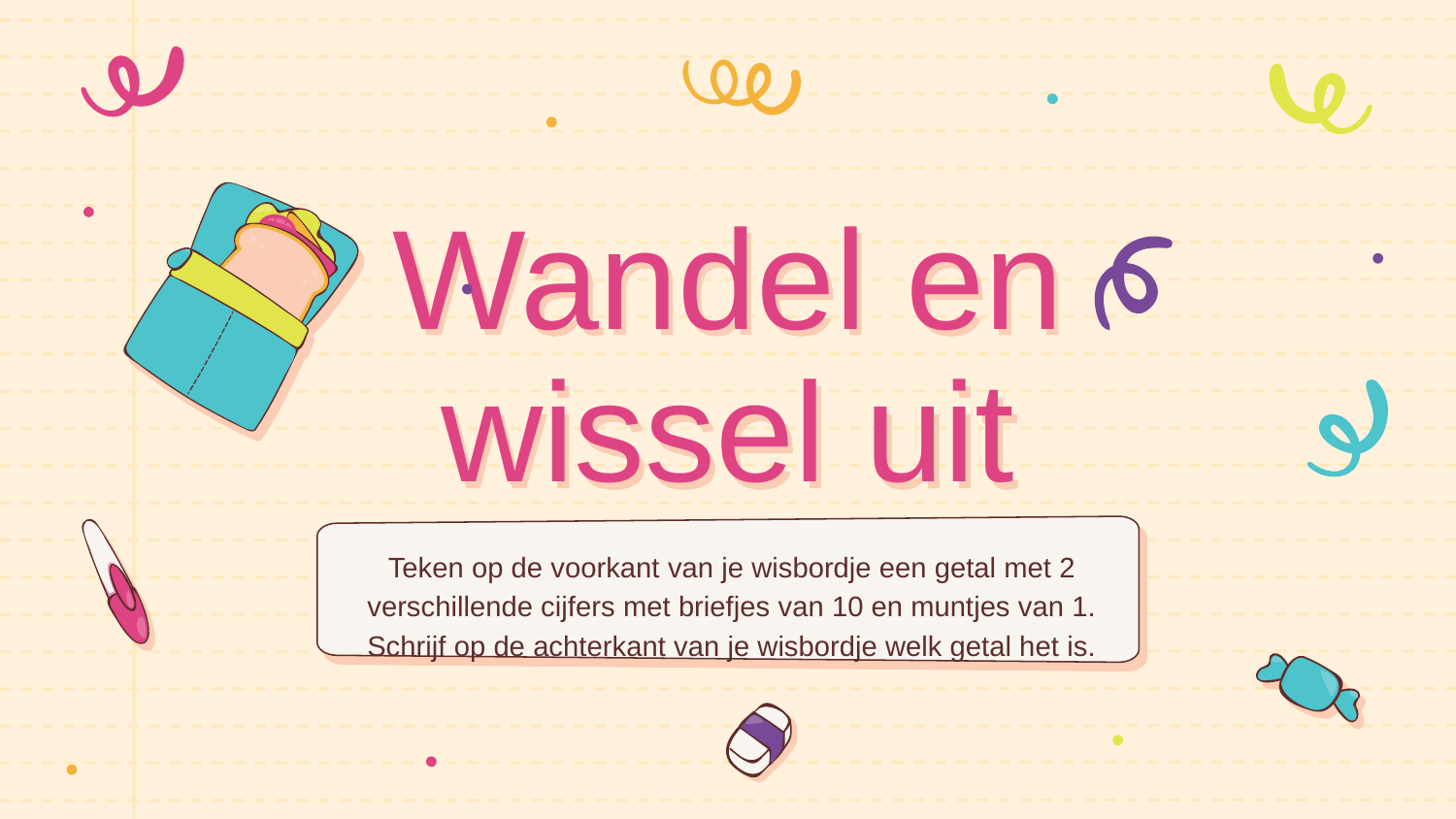

# Wandel en wissel uit

Teken op de voorkant van je wisbordje een getal met 2 verschillende cijfers met briefjes van 10 en muntjes van 1. Schrijf op de achterkant van je wisbordje welk getal het is.